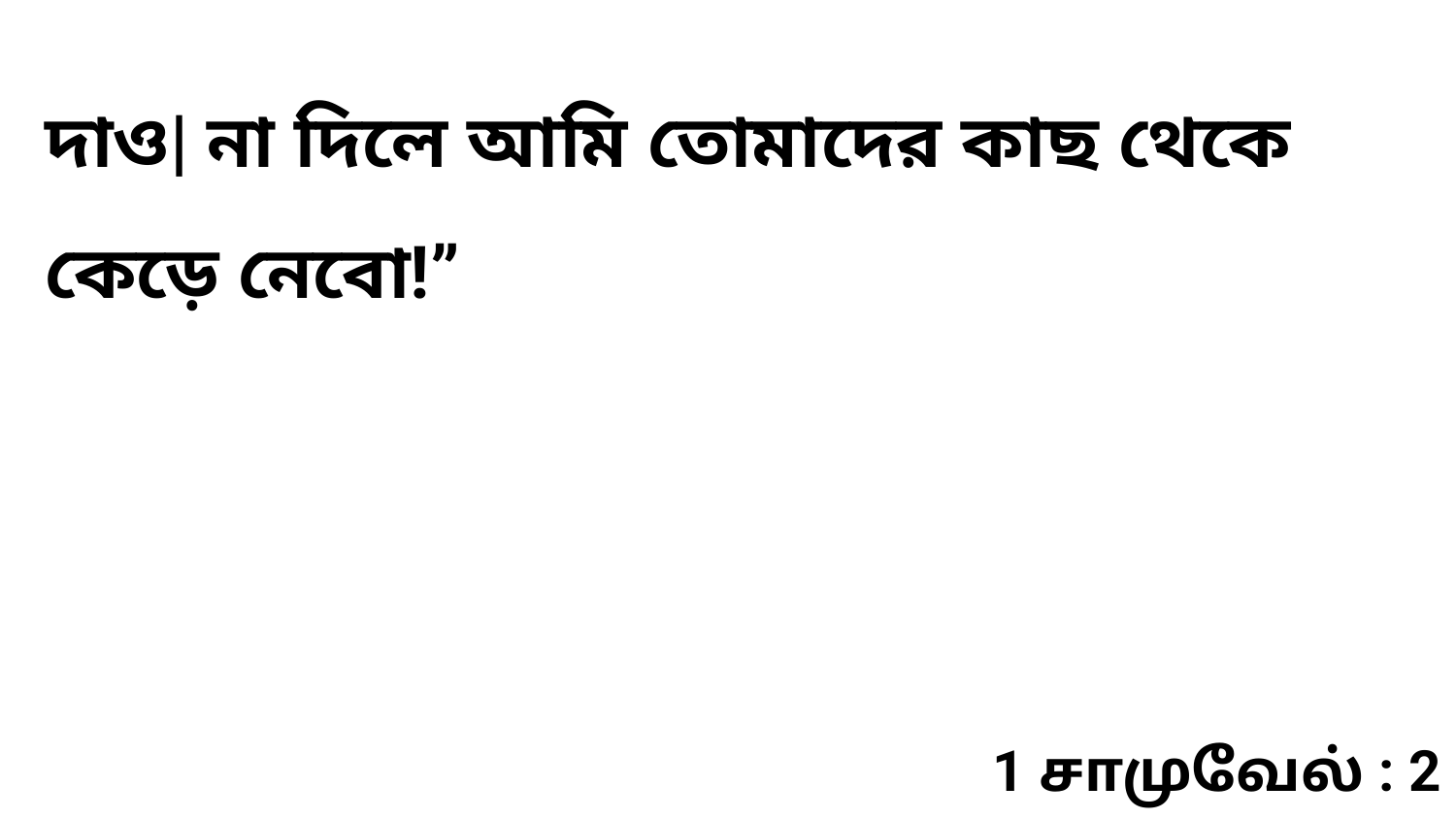

দাও| না দিলে আমি তোমাদের কাছ থেকে কেড়ে নেবো!”
1 சாமுவேல் : 2